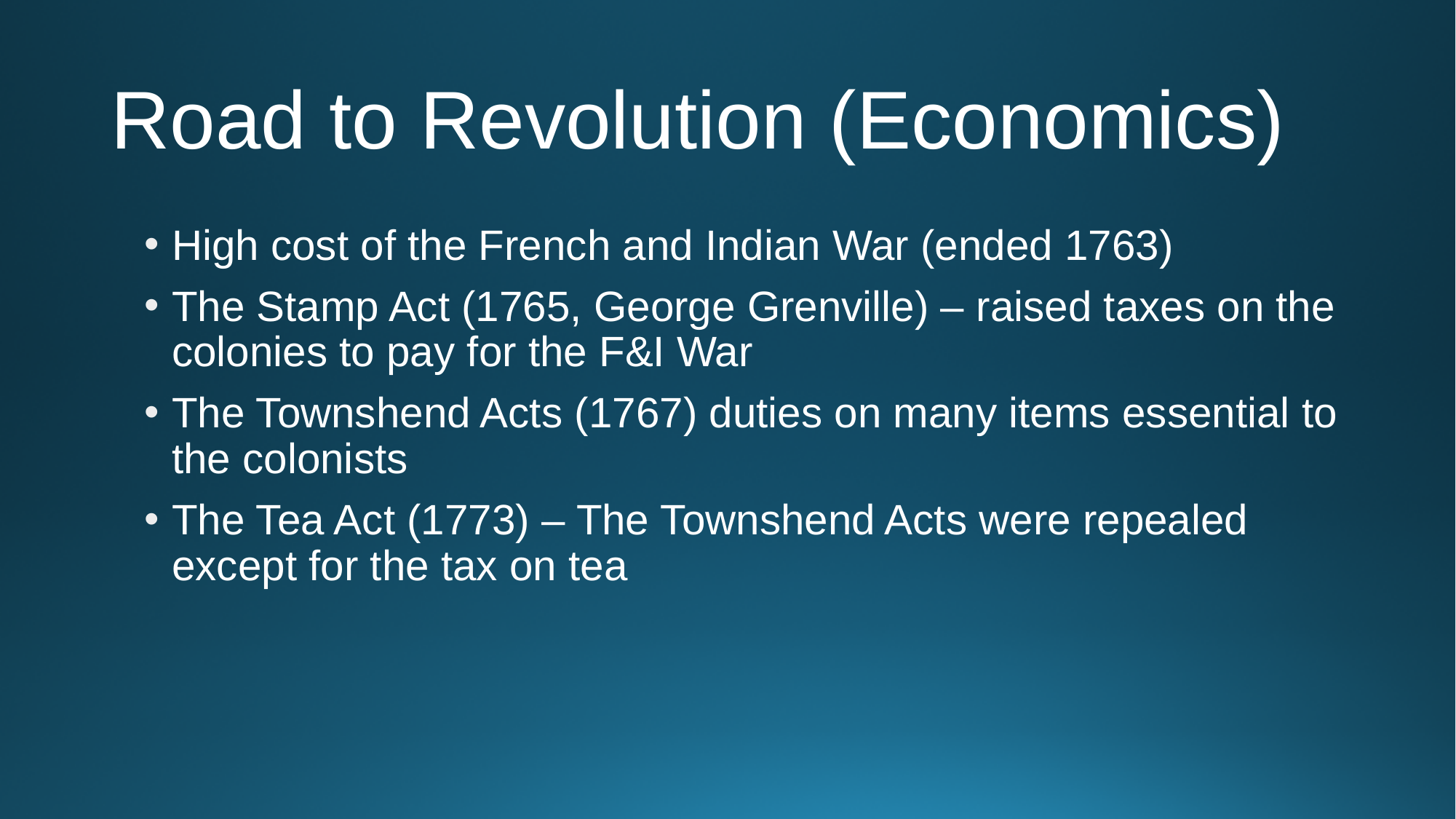

# Road to Revolution (Economics)
High cost of the French and Indian War (ended 1763)
The Stamp Act (1765, George Grenville) – raised taxes on the colonies to pay for the F&I War
The Townshend Acts (1767) duties on many items essential to the colonists
The Tea Act (1773) – The Townshend Acts were repealed except for the tax on tea